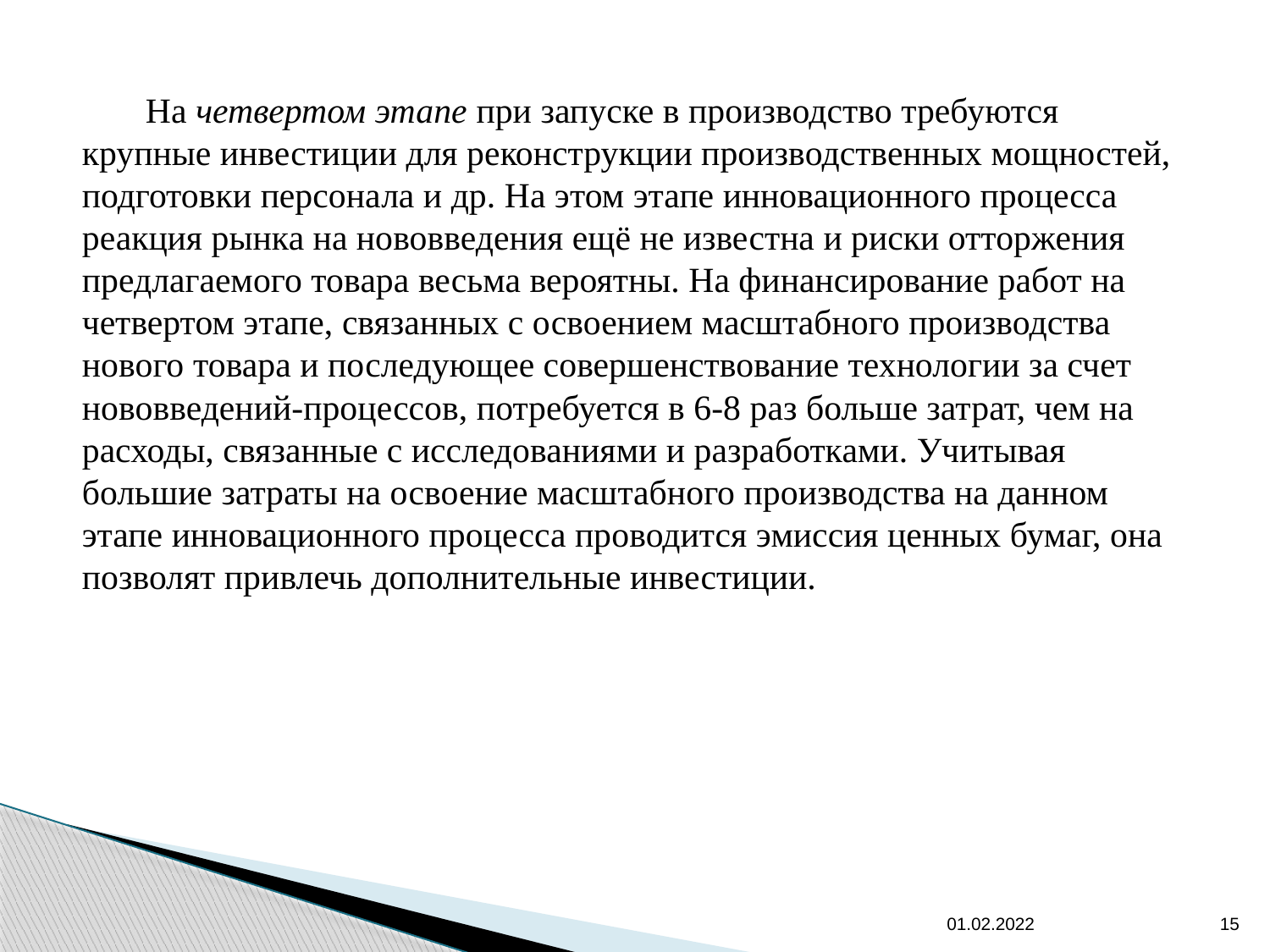

На четвертом этапе при запуске в производство требуются крупные инвестиции для реконструкции производственных мощностей, подготовки персонала и др. На этом этапе инновационного процесса реакция рынка на нововведения ещё не известна и риски отторжения предлагаемого товара весьма вероятны. На финансирование работ на четвертом этапе, связанных с освоением масштабного производства нового товара и последующее совершенствование технологии за счет нововведений-процессов, потребуется в 6-8 раз больше затрат, чем на расходы, связанные с исследованиями и разработками. Учитывая большие затраты на освоение масштабного производства на данном этапе инновационного процесса проводится эмиссия ценных бумаг, она позволят привлечь дополнительные инвестиции.
01.02.2022
15